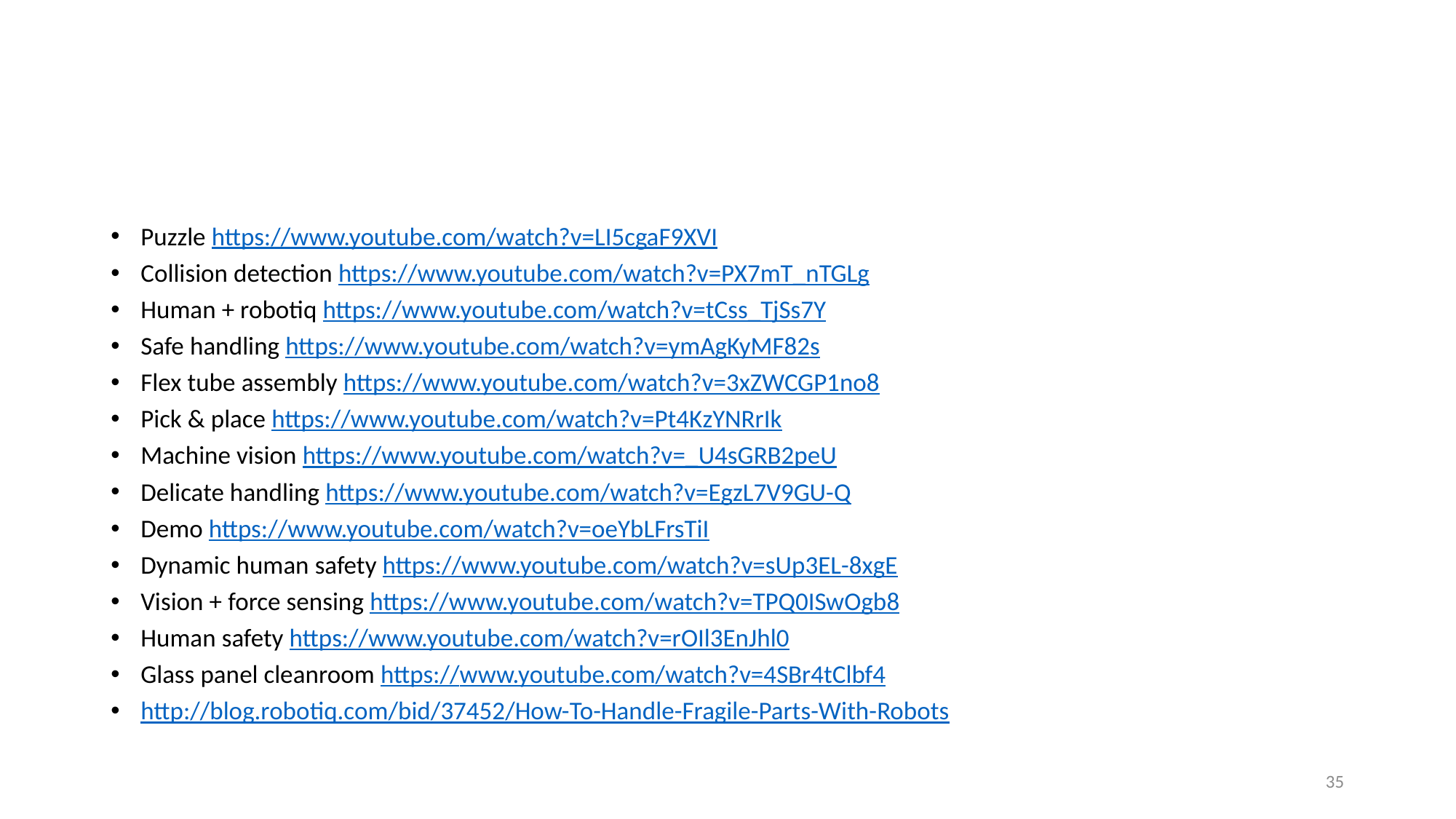

#
Puzzle https://www.youtube.com/watch?v=LI5cgaF9XVI
Collision detection https://www.youtube.com/watch?v=PX7mT_nTGLg
Human + robotiq https://www.youtube.com/watch?v=tCss_TjSs7Y
Safe handling https://www.youtube.com/watch?v=ymAgKyMF82s
Flex tube assembly https://www.youtube.com/watch?v=3xZWCGP1no8
Pick & place https://www.youtube.com/watch?v=Pt4KzYNRrIk
Machine vision https://www.youtube.com/watch?v=_U4sGRB2peU
Delicate handling https://www.youtube.com/watch?v=EgzL7V9GU-Q
Demo https://www.youtube.com/watch?v=oeYbLFrsTiI
Dynamic human safety https://www.youtube.com/watch?v=sUp3EL-8xgE
Vision + force sensing https://www.youtube.com/watch?v=TPQ0ISwOgb8
Human safety https://www.youtube.com/watch?v=rOIl3EnJhl0
Glass panel cleanroom https://www.youtube.com/watch?v=4SBr4tClbf4
http://blog.robotiq.com/bid/37452/How-To-Handle-Fragile-Parts-With-Robots

35